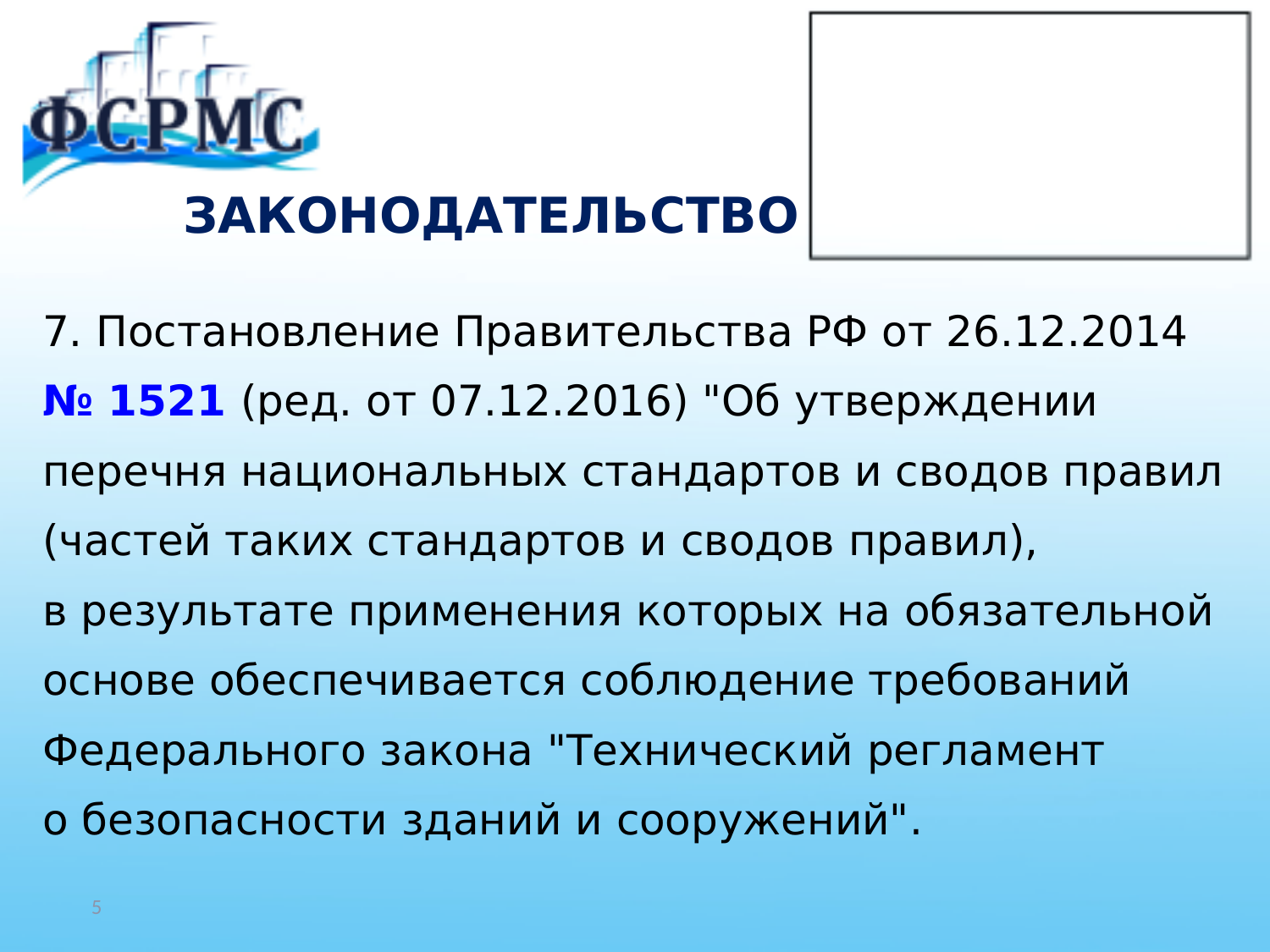

# ЗАКОНОДАТЕЛЬСТВО
7. Постановление Правительства РФ от 26.12.2014
№ 1521 (ред. от 07.12.2016) "Об утверждении
перечня национальных стандартов и сводов правил
(частей таких стандартов и сводов правил),
в результате применения которых на обязательной
основе обеспечивается соблюдение требований
Федерального закона "Технический регламент
о безопасности зданий и сооружений".

5